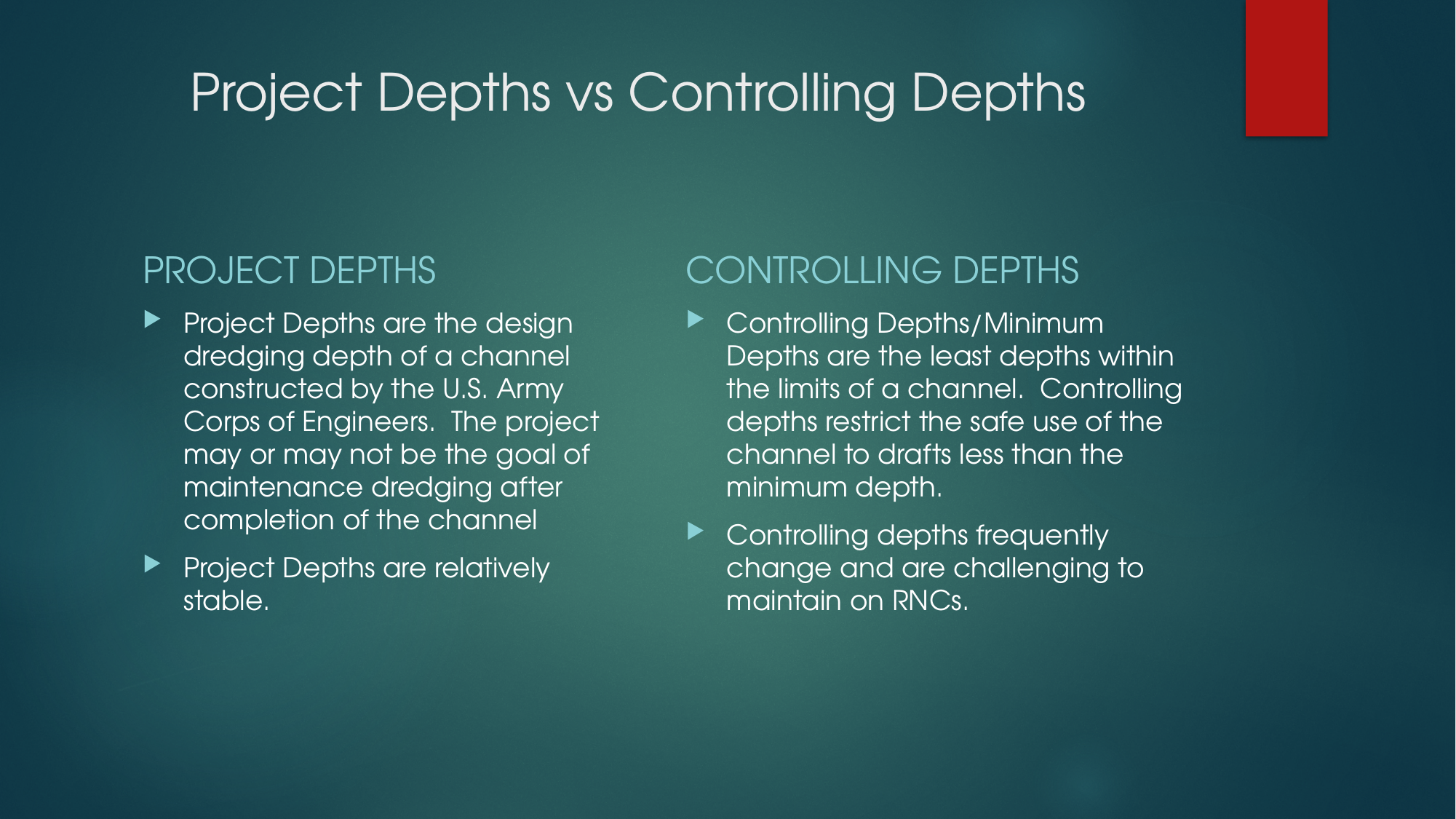

# Project Depths vs Controlling Depths
PROJECT DEPTHS
CONTROLLING DEPTHS
Project Depths are the design dredging depth of a channel constructed by the U.S. Army Corps of Engineers.  The project may or may not be the goal of maintenance dredging after completion of the channel
Project Depths are relatively stable.

Controlling Depths/Minimum Depths are the least depths within the limits of a channel.  Controlling depths restrict the safe use of the channel to drafts less than the minimum depth.
Controlling depths frequently change and are challenging to maintain on RNCs.